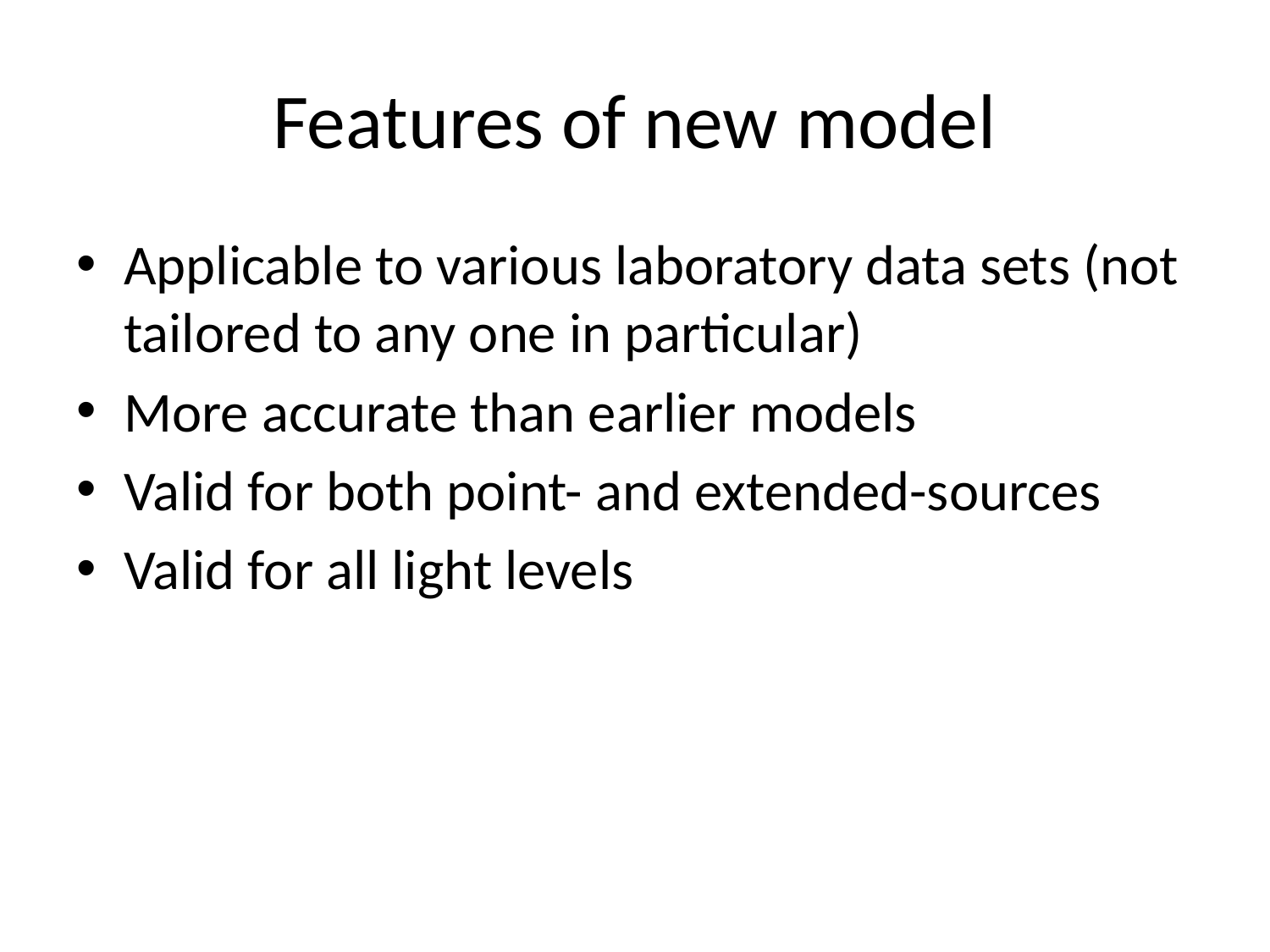

# Features of new model
Applicable to various laboratory data sets (not tailored to any one in particular)
More accurate than earlier models
Valid for both point- and extended-sources
Valid for all light levels